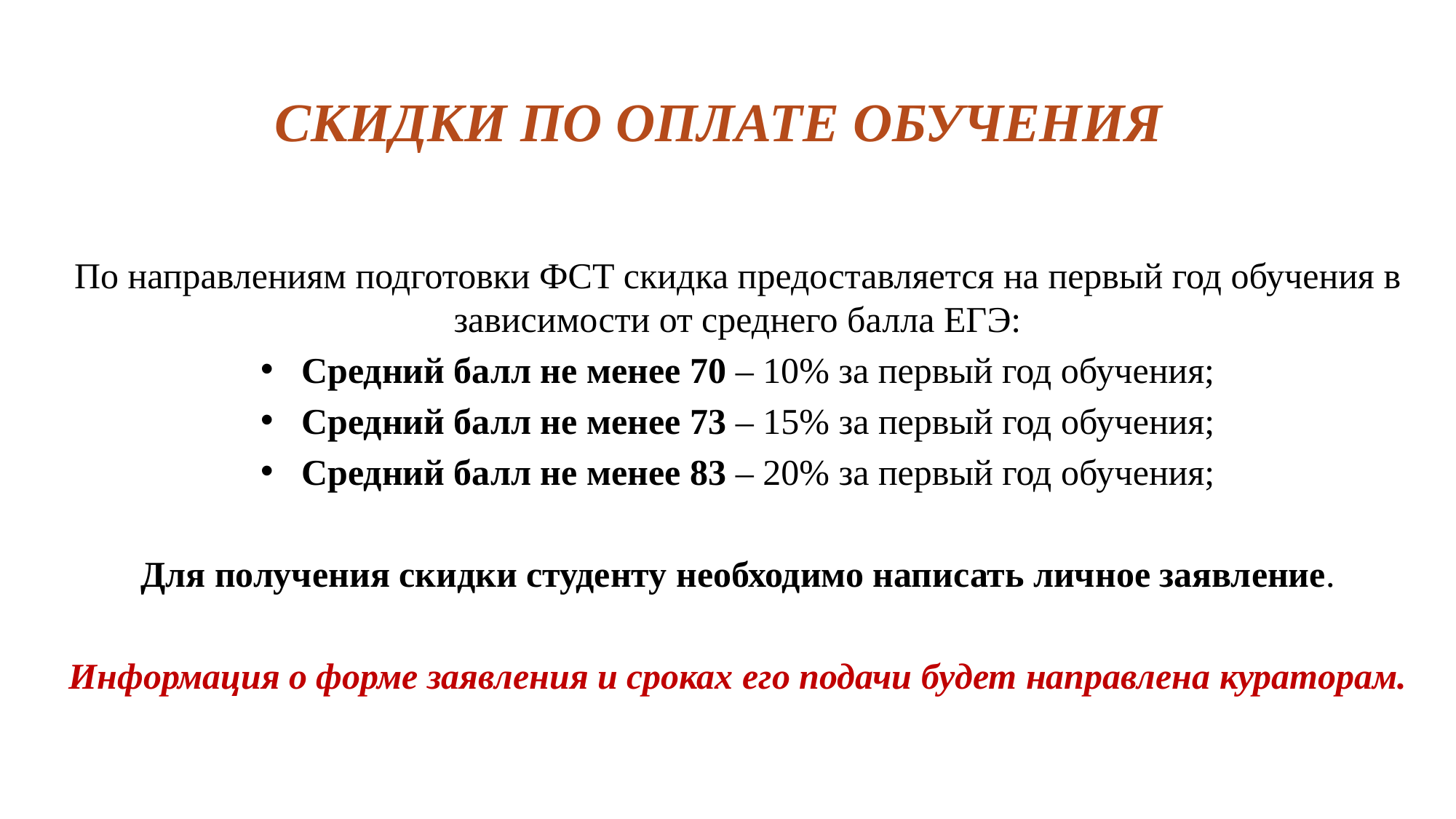

# СКИДКИ ПО ОПЛАТЕ ОБУЧЕНИЯ

По направлениям подготовки ФСТ скидка предоставляется на первый год обучения в зависимости от среднего балла ЕГЭ:
Средний балл не менее 70 – 10% за первый год обучения;
Средний балл не менее 73 – 15% за первый год обучения;
Средний балл не менее 83 – 20% за первый год обучения;

 Для получения скидки студенту необходимо написать личное заявление.

Информация о форме заявления и сроках его подачи будет направлена кураторам.